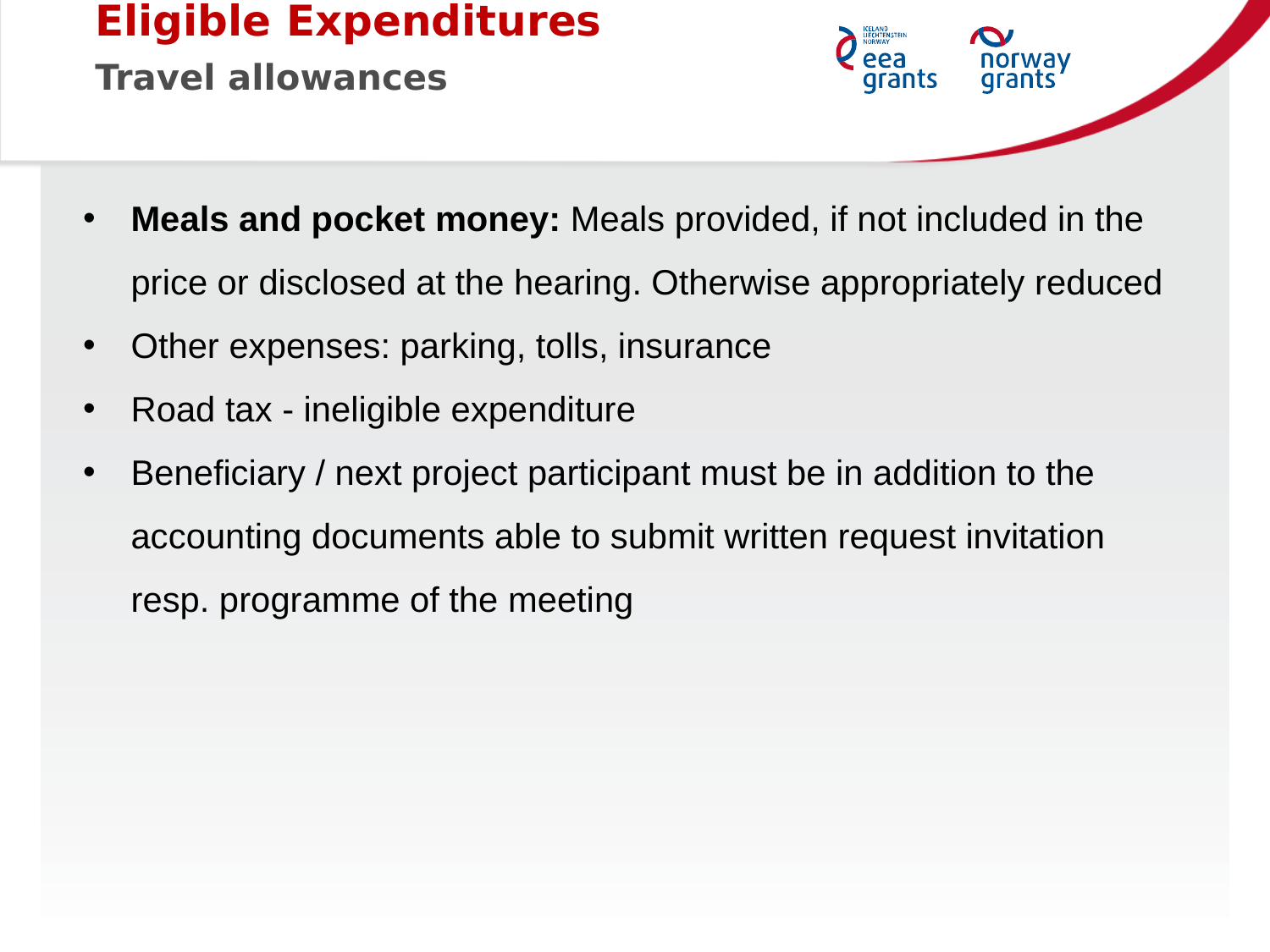

Eligible Expenditures
Travel allowances
Meals and pocket money: Meals provided, if not included in the price or disclosed at the hearing. Otherwise appropriately reduced
Other expenses: parking, tolls, insurance
Road tax - ineligible expenditure
Beneficiary / next project participant must be in addition to the accounting documents able to submit written request invitation resp. programme of the meeting